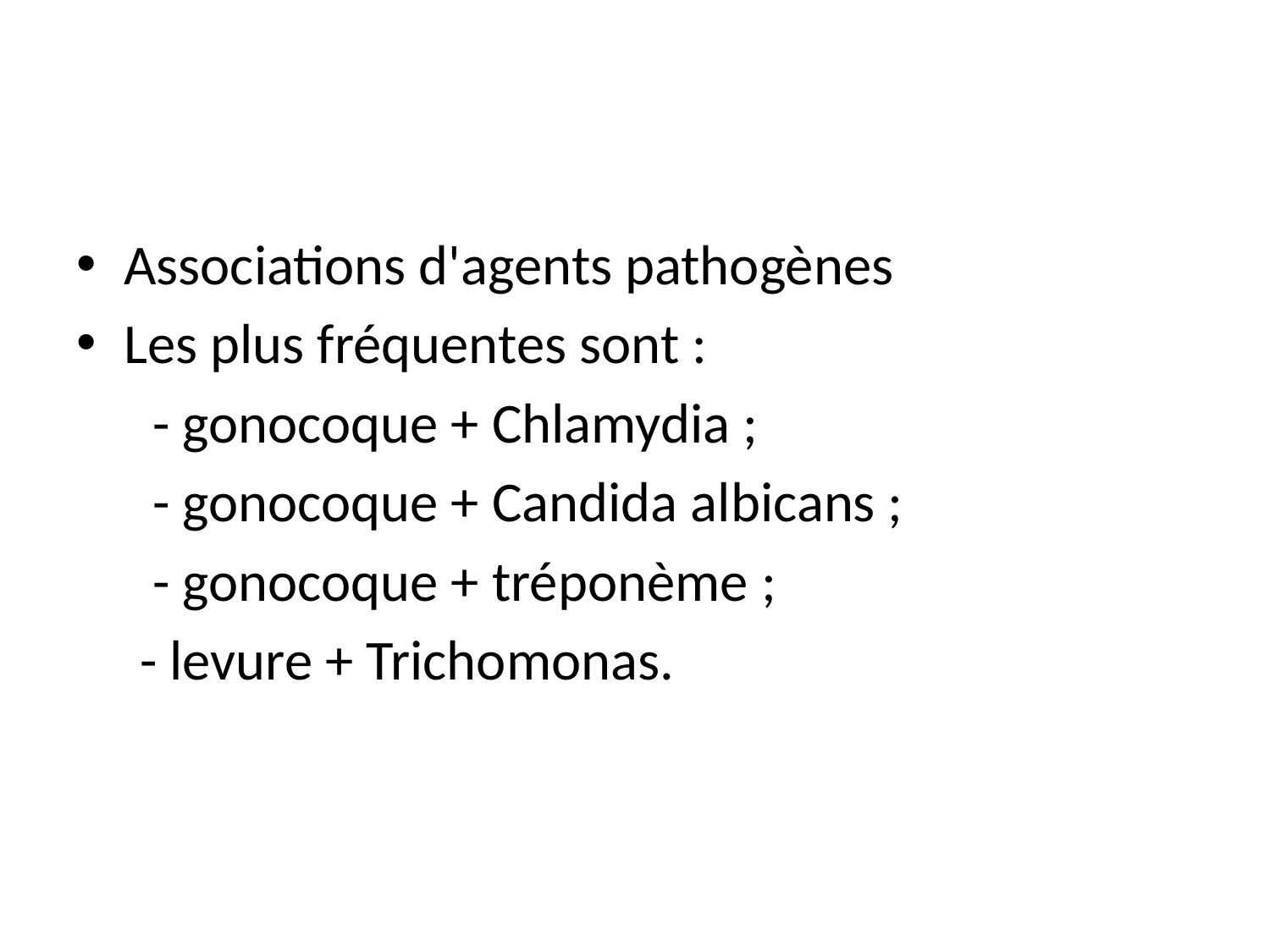

#
Associations d'agents pathogènes
Les plus fréquentes sont :
      - gonocoque + Chlamydia ;
      - gonocoque + Candida albicans ;
      - gonocoque + tréponème ;
     - levure + Trichomonas.